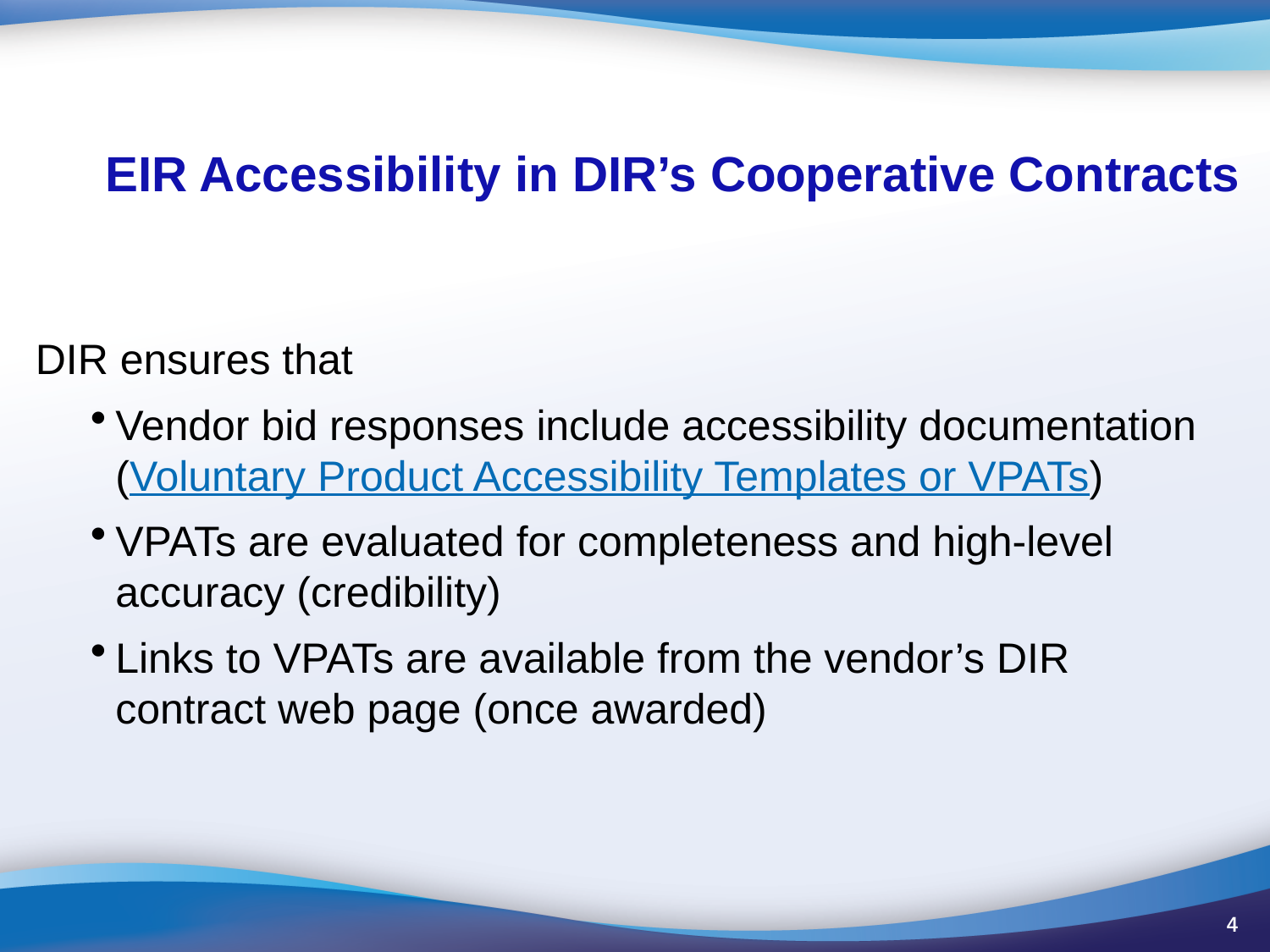

EIR Accessibility in DIR’s Cooperative Contracts
DIR ensures that
Vendor bid responses include accessibility documentation (Voluntary Product Accessibility Templates or VPATs)
VPATs are evaluated for completeness and high-level accuracy (credibility)
Links to VPATs are available from the vendor’s DIR contract web page (once awarded)

4